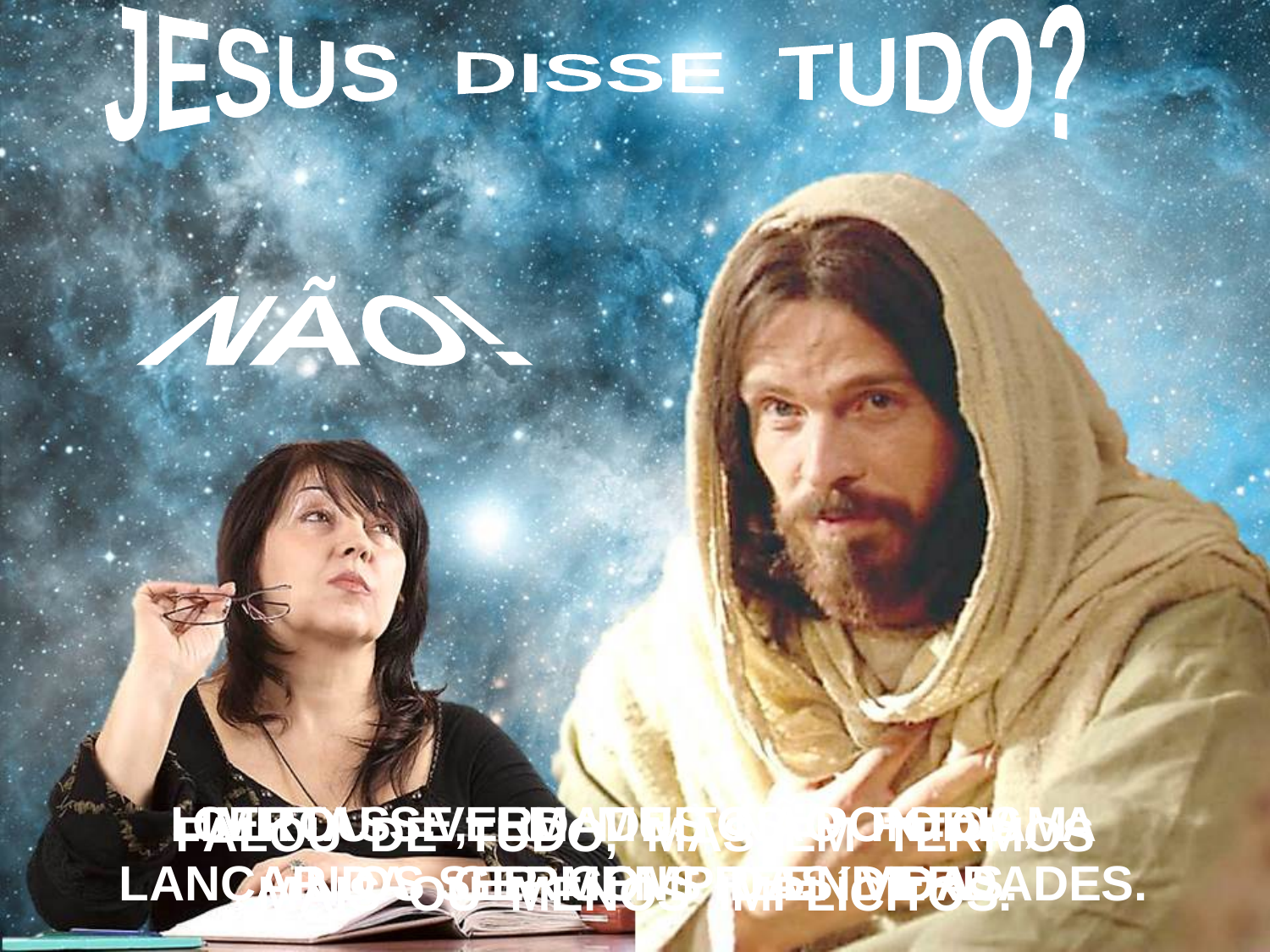

JESUS  DISSE  TUDO?
  NÃO!
LIMITOU-SE,  EM  MUITOS  PONTOS,  A
LANÇAR  OS  GERMENS  DAS  VERDADES.
CERTAS   VERDADES  NÃO  PODIAM
AINDA  SER  COMPREENDIDAS.
FALOU  DE  TUDO,  MAS  EM  TERMOS
MAIS  OU  MENOS  IMPLÍCITOS.